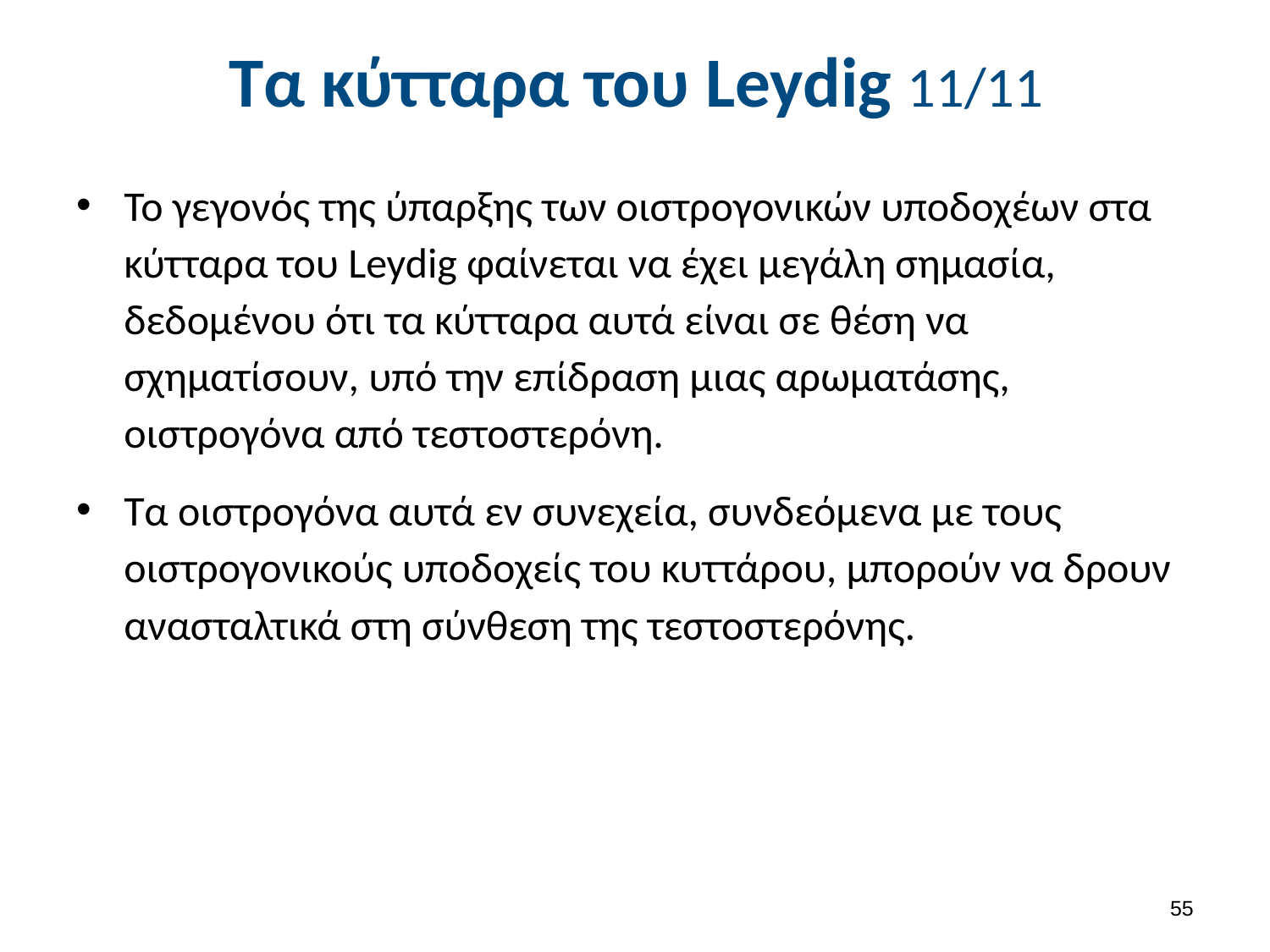

# Τα κύτταρα του Leydig 11/11
Το γεγονός της ύπαρξης των οιστρογονικών υποδοχέων στα κύτταρα του Leydig φαίνεται να έχει μεγάλη σημασία, δεδομένου ότι τα κύτταρα αυτά είναι σε θέση να σχηματίσουν, υπό την επίδραση μιας αρωματάσης, οιστρογόνα από τεστοστερόνη.
Τα οιστρογόνα αυτά εν συνεχεία, συνδεόμενα με τους οιστρογονικούς υποδοχείς του κυττάρου, μπορούν να δρουν ανασταλτικά στη σύνθεση της τεστοστερόνης.
55